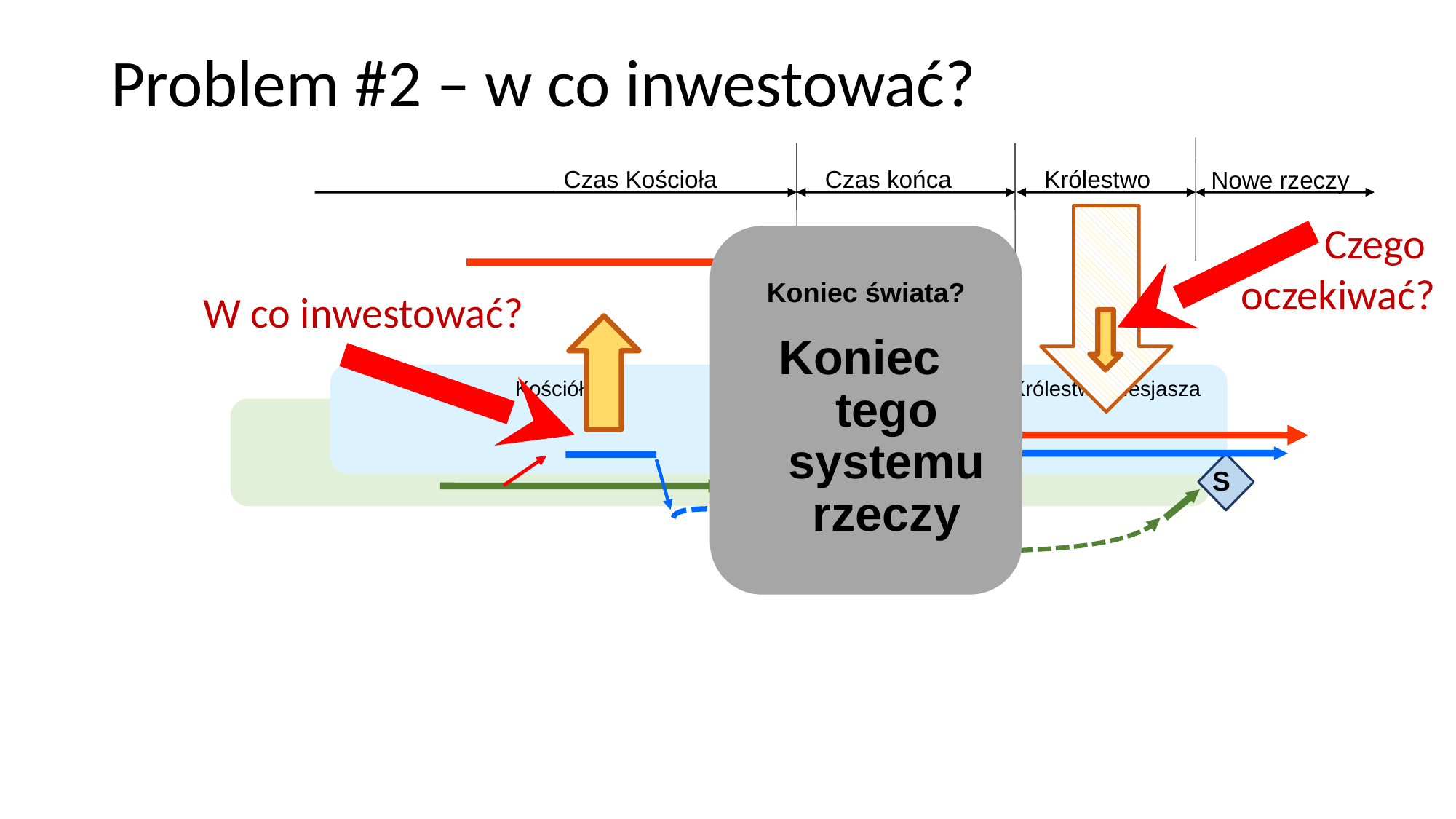

# Problem #2 – w co inwestować?

Czas końca
Czas Kościoła
Królestwo
Nowe rzeczy

Czego
oczekiwać?
Koniec świata?
Koniec
tego systemu rzeczy

B
W co inwestować?

Kościół
Królestwo Mesjasza

S